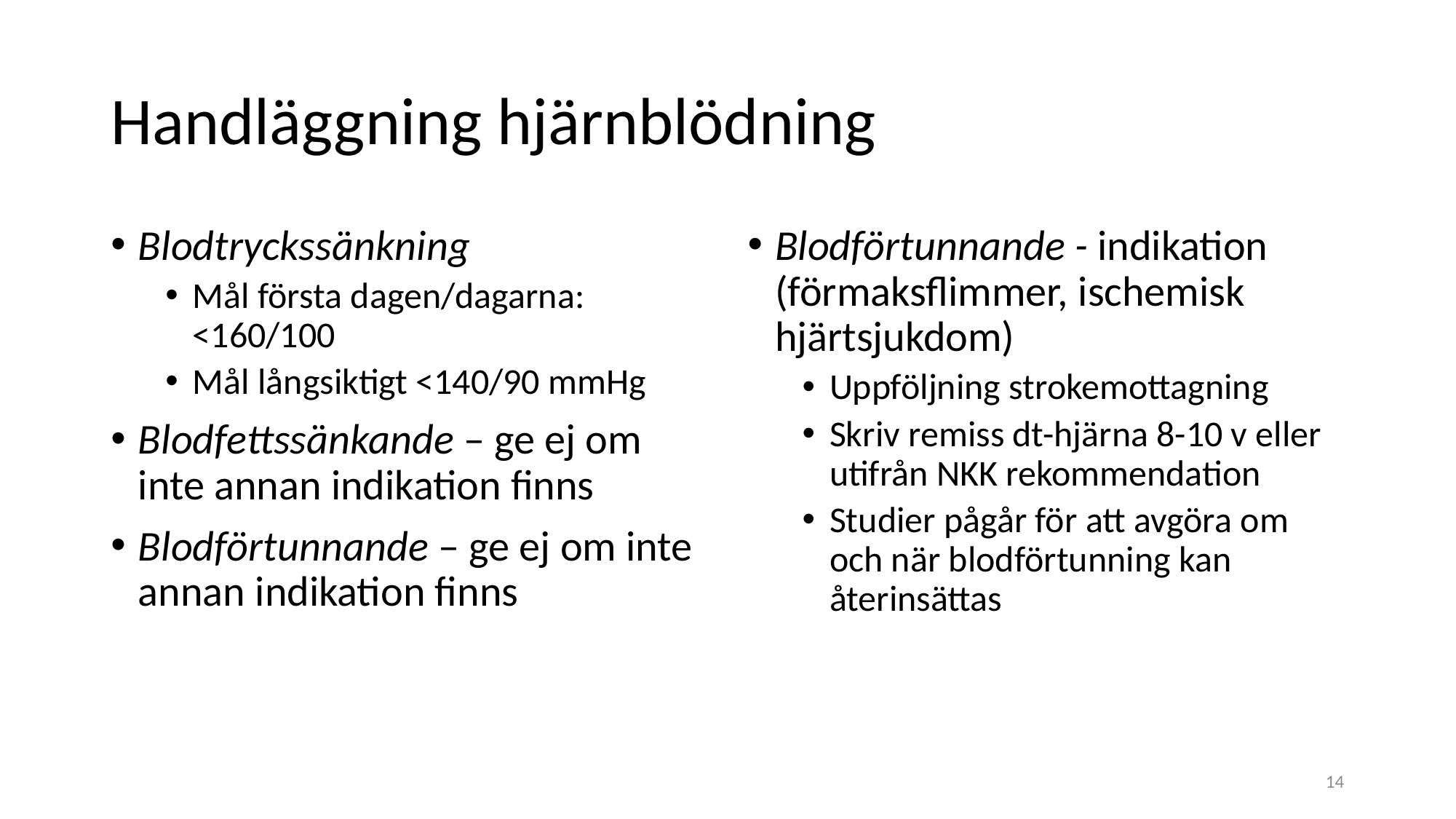

# Handläggning hjärnblödning
Blodtryckssänkning
Mål första dagen/dagarna: <160/100
Mål långsiktigt <140/90 mmHg
Blodfettssänkande – ge ej om inte annan indikation finns
Blodförtunnande – ge ej om inte annan indikation finns

Blodförtunnande - indikation  (förmaksflimmer, ischemisk hjärtsjukdom)
Uppföljning strokemottagning
Skriv remiss dt-hjärna 8-10 v eller utifrån NKK rekommendation
Studier pågår för att avgöra om och när blodförtunning kan återinsättas
14